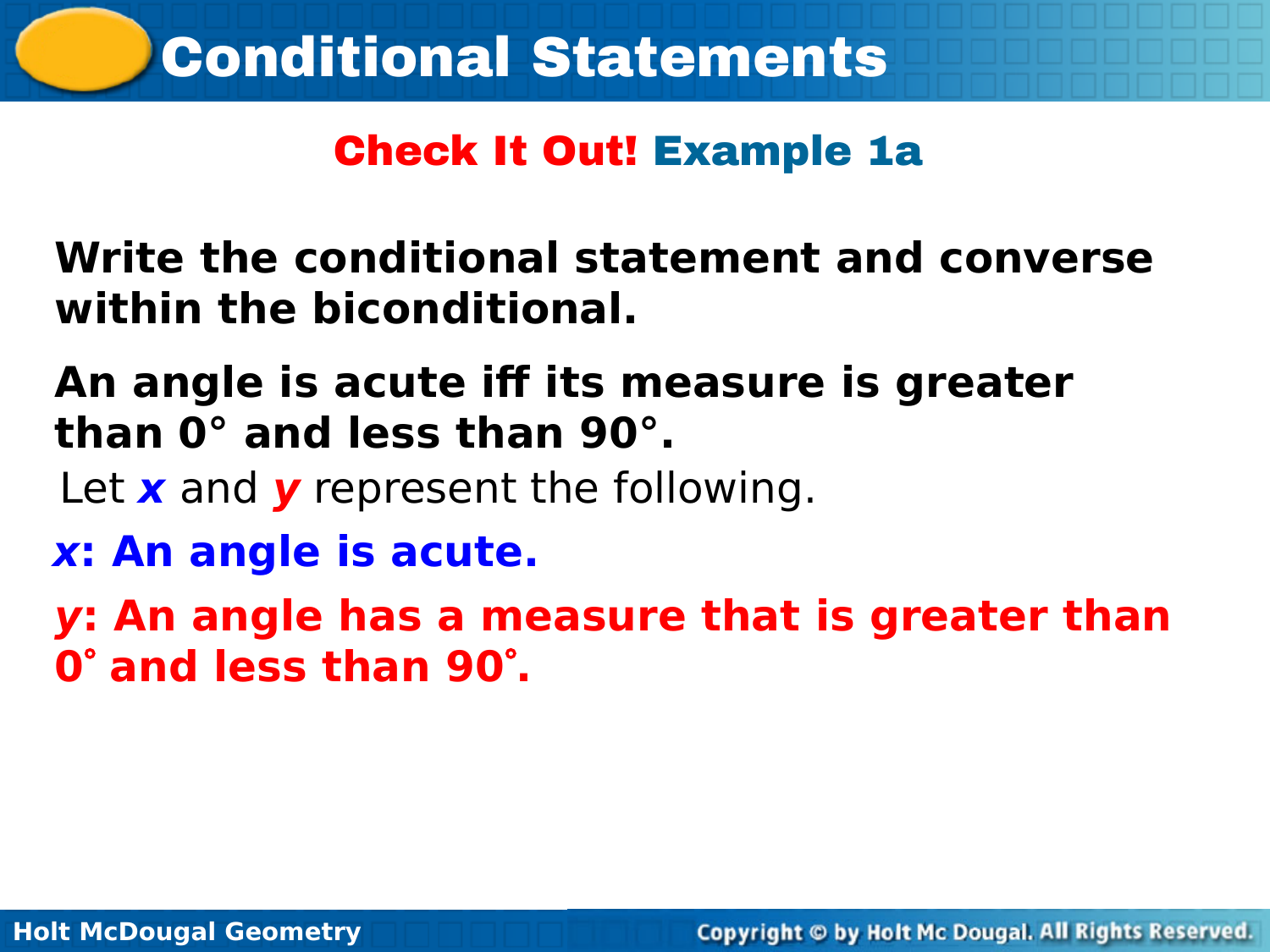

Check It Out! Example 1a
Write the conditional statement and converse within the biconditional.
An angle is acute iff its measure is greater than 0° and less than 90°.
Let x and y represent the following.
x: An angle is acute.
y: An angle has a measure that is greater than 0° and less than 90°.